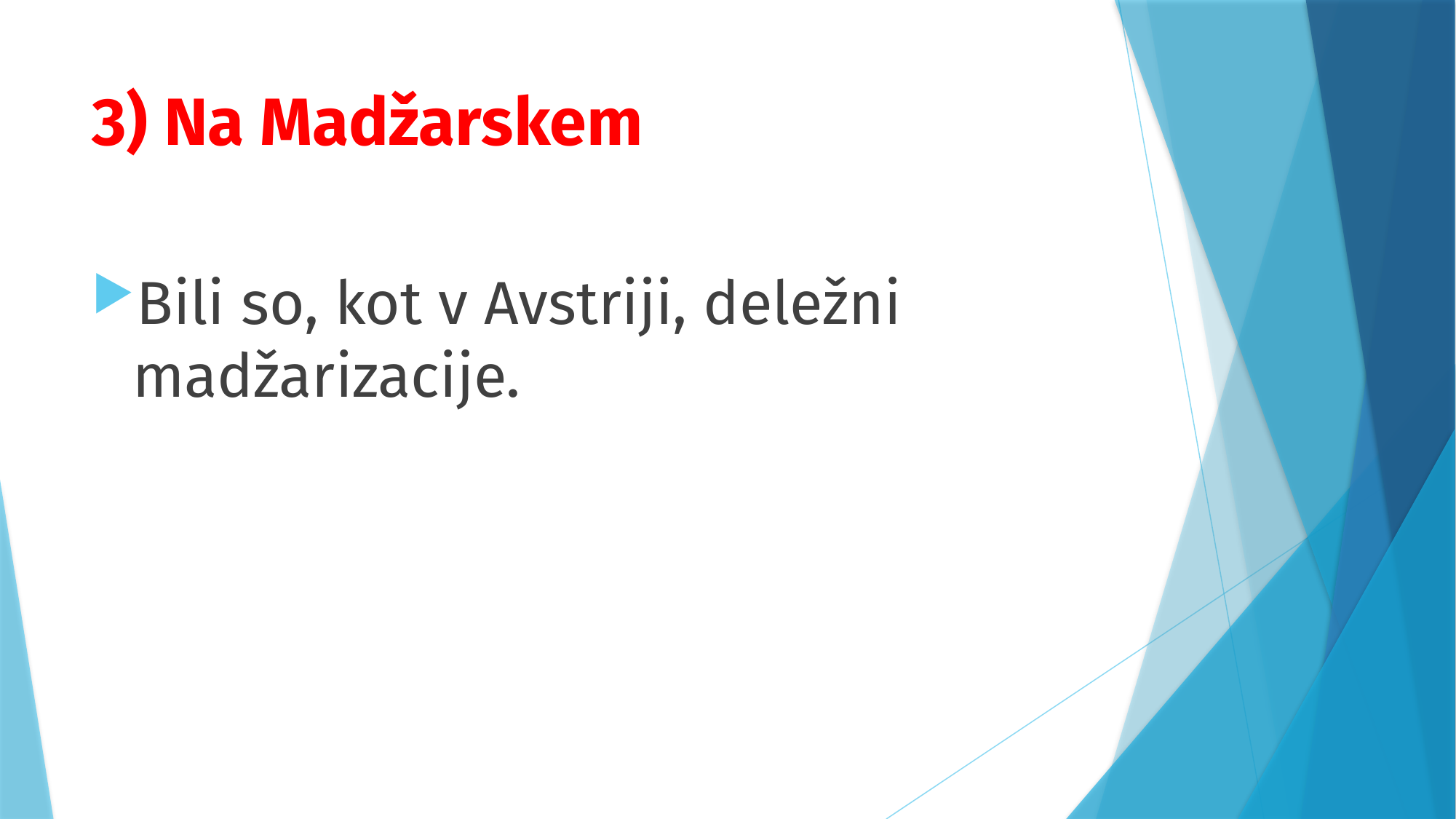

# 3) Na Madžarskem
Bili so, kot v Avstriji, deležni madžarizacije.